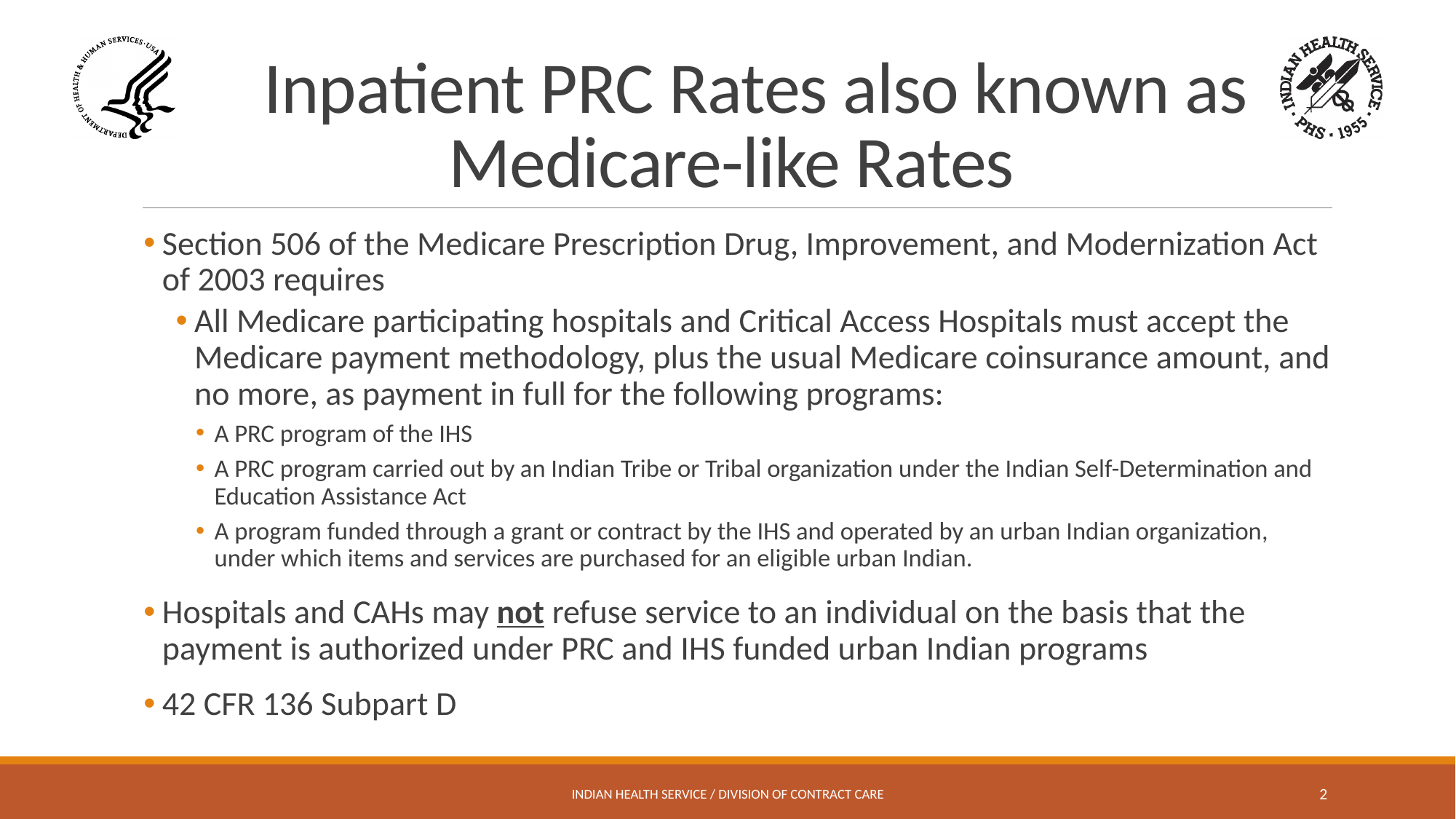

# Inpatient PRC Rates also known as Medicare-like Rates
Section 506 of the Medicare Prescription Drug, Improvement, and Modernization Act of 2003 requires
All Medicare participating hospitals and Critical Access Hospitals must accept the Medicare payment methodology, plus the usual Medicare coinsurance amount, and no more, as payment in full for the following programs:
A PRC program of the IHS
A PRC program carried out by an Indian Tribe or Tribal organization under the Indian Self-Determination and Education Assistance Act
A program funded through a grant or contract by the IHS and operated by an urban Indian organization, under which items and services are purchased for an eligible urban Indian.
Hospitals and CAHs may not refuse service to an individual on the basis that the payment is authorized under PRC and IHS funded urban Indian programs
42 CFR 136 Subpart D

Indian Health Service / Division of Contract Care
2